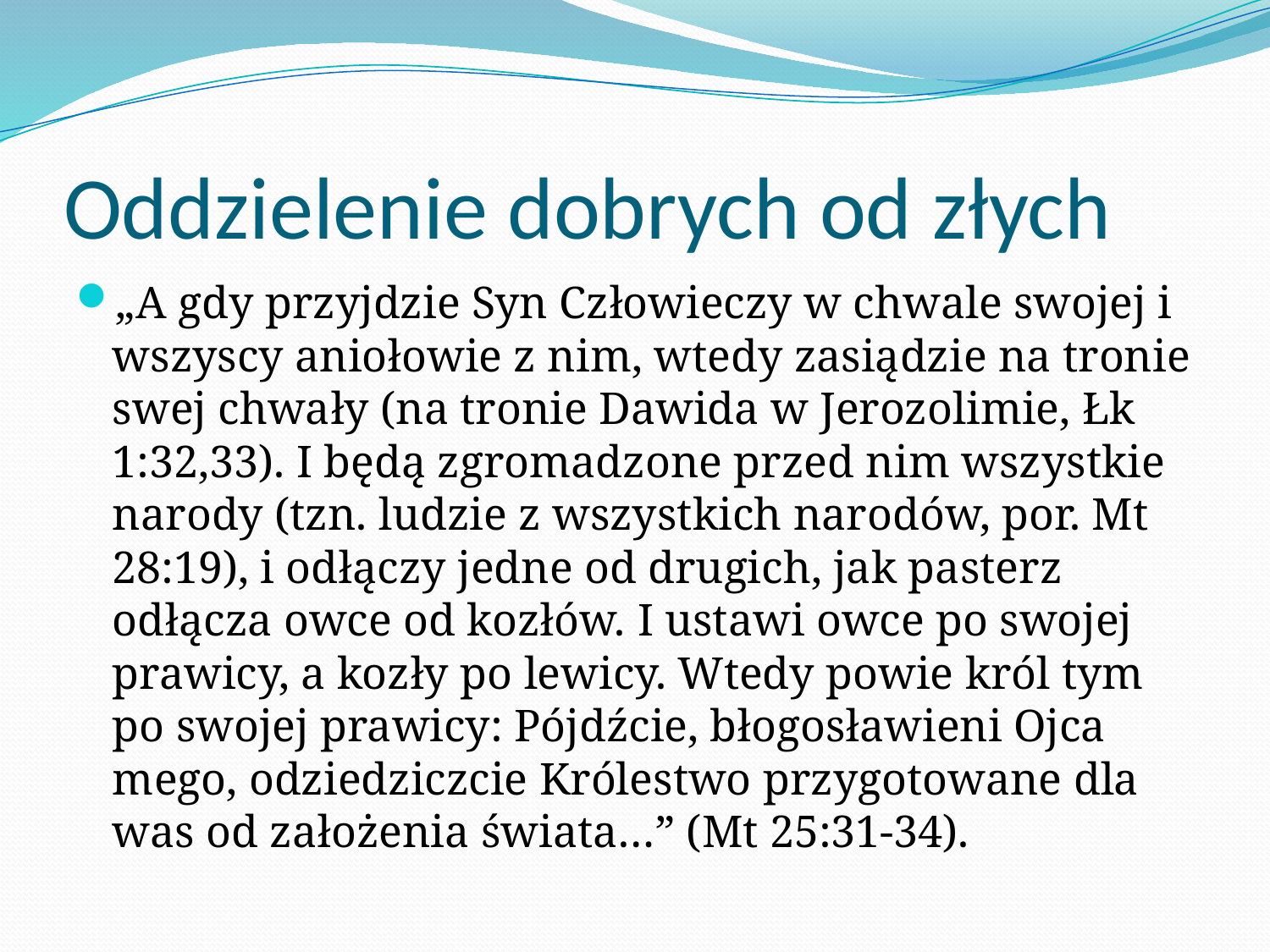

# Oddzielenie dobrych od złych
„​A gdy przyjdzie Syn Człowieczy w chwale swojej i wszyscy aniołowie z nim, wtedy zasiądzie na tronie swej chwały (na tronie Dawida w Jerozolimie, Łk 1:32,33). ​I będą zgromadzone przed nim wszystkie narody (tzn. ludzie z wszystkich narodów, por. Mt 28:19), i odłączy jedne od drugich, jak pasterz odłącza owce od kozłów. ​I ustawi owce po swojej prawicy, a kozły po lewicy. Wtedy powie król tym po swojej prawicy: Pójdźcie, błogosławieni Ojca mego, odziedziczcie Królestwo przygotowane dla was od założenia świata…” (Mt 25:31-34).